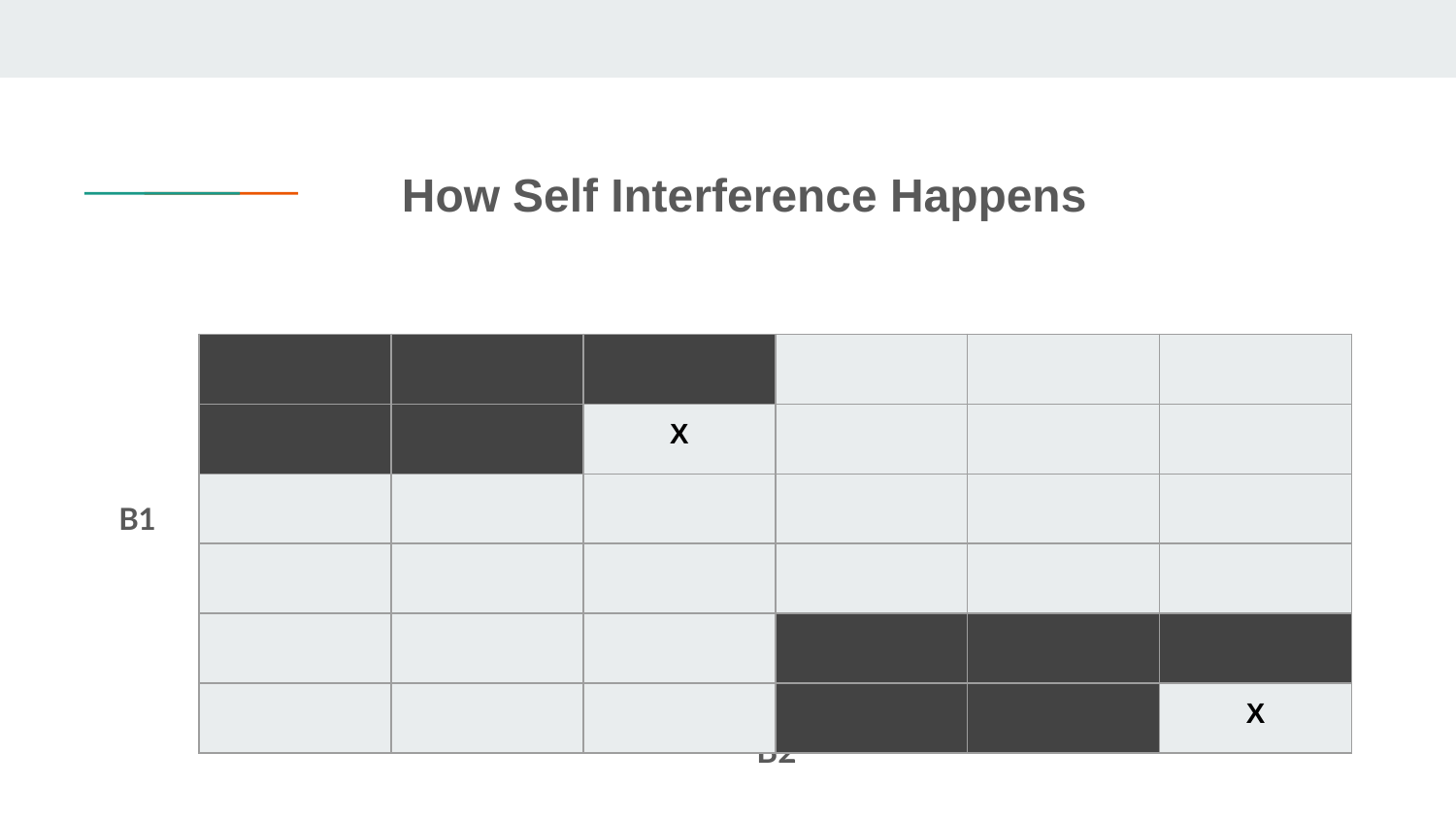

How Self Interference Happens
|  |  |  |  |  |  |
| --- | --- | --- | --- | --- | --- |
|  |  | X |  |  |  |
|  |  |  |  |  |  |
|  |  |  |  |  |  |
|  |  |  |  |  |  |
|  |  |  |  |  | X |
B1
B2